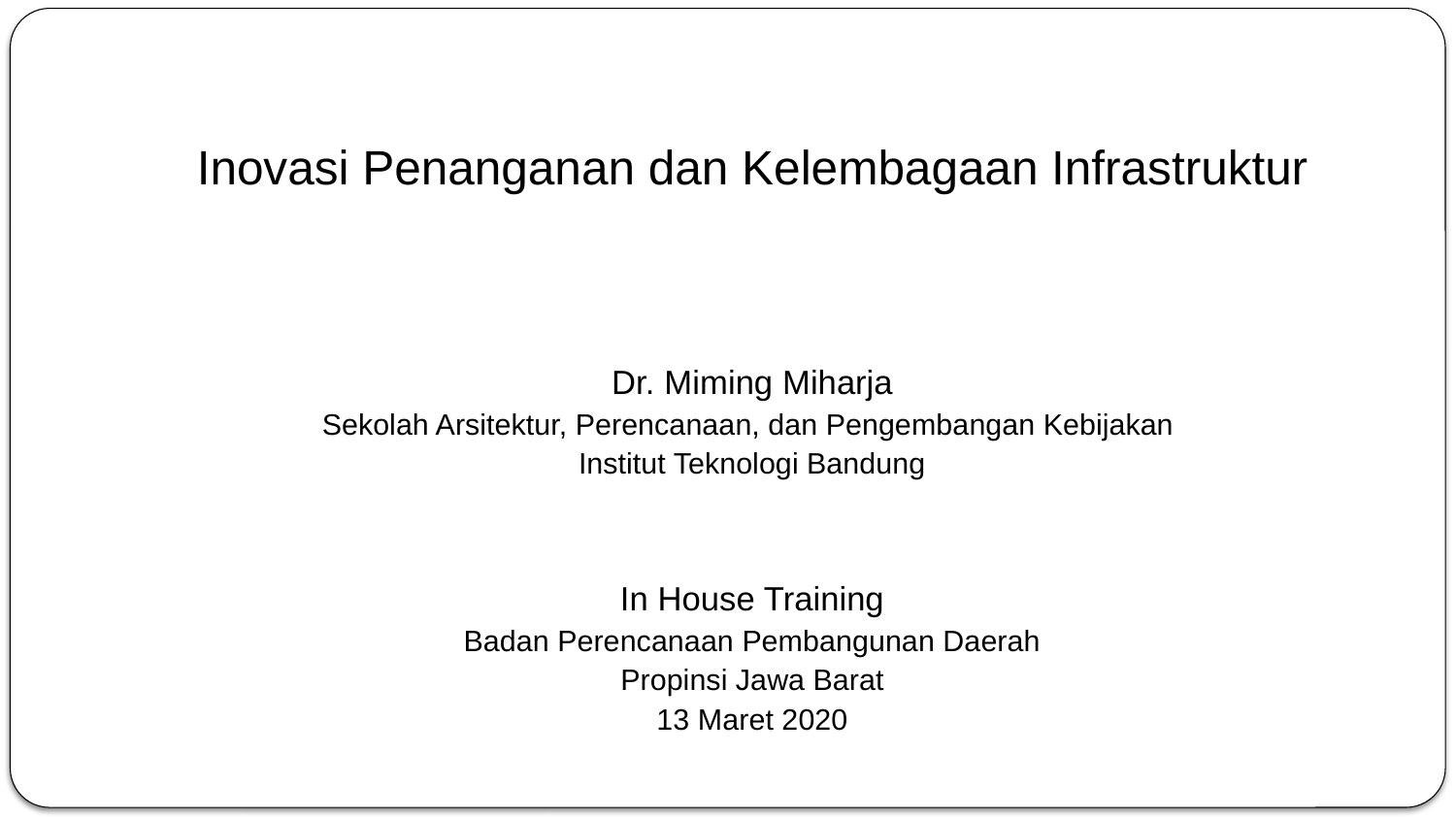

Inovasi Penanganan dan Kelembagaan Infrastruktur

Dr. Miming Miharja
Sekolah Arsitektur, Perencanaan, dan Pengembangan Kebijakan
Institut Teknologi Bandung

In House Training
Badan Perencanaan Pembangunan Daerah
Propinsi Jawa Barat
13 Maret 2020